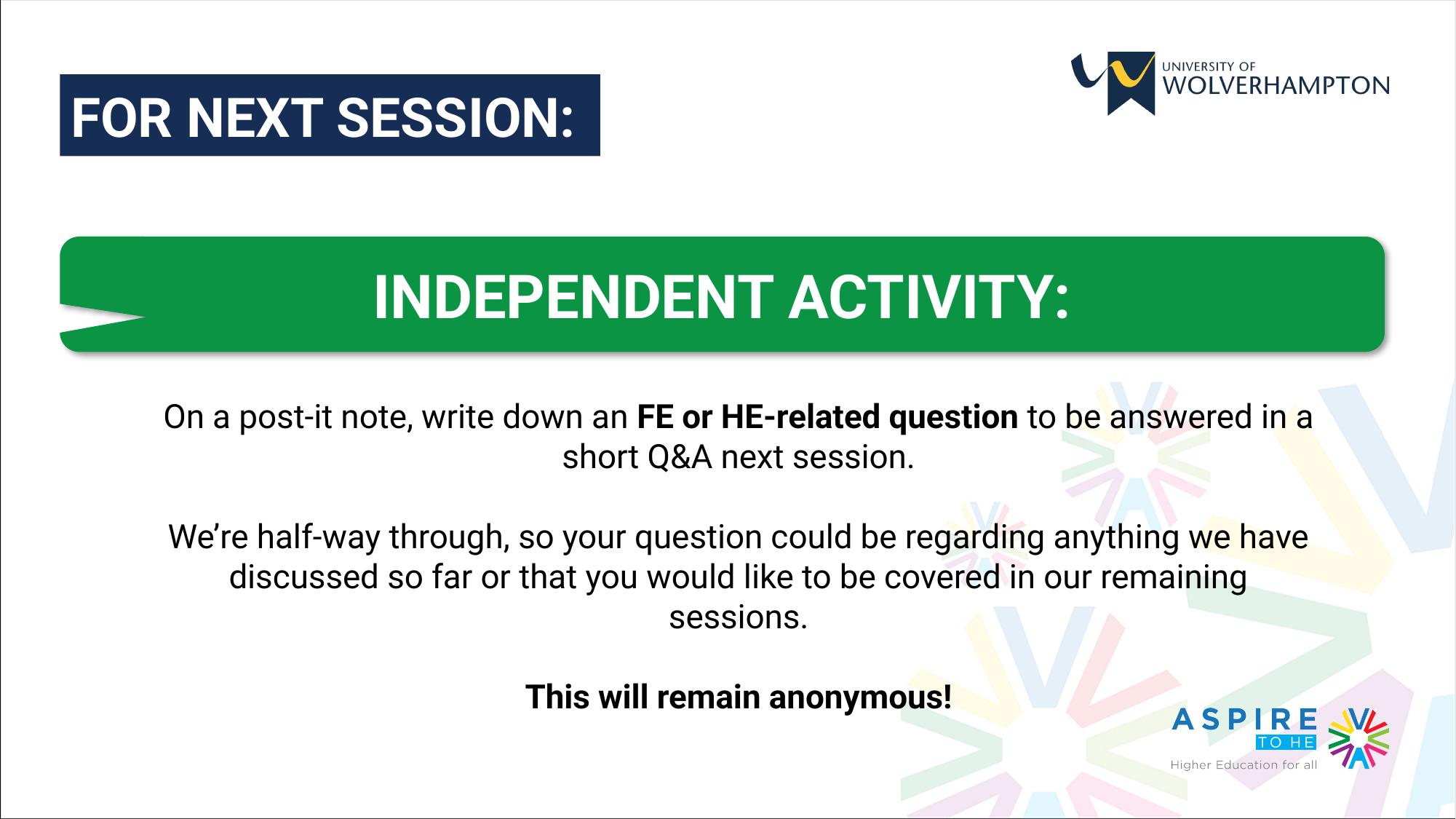

FOR NEXT SESSION:
INDEPENDENT ACTIVITY:
On a post-it note, write down an FE or HE-related question to be answered in a short Q&A next session.

We’re half-way through, so your question could be regarding anything we have discussed so far or that you would like to be covered in our remaining sessions.

This will remain anonymous!